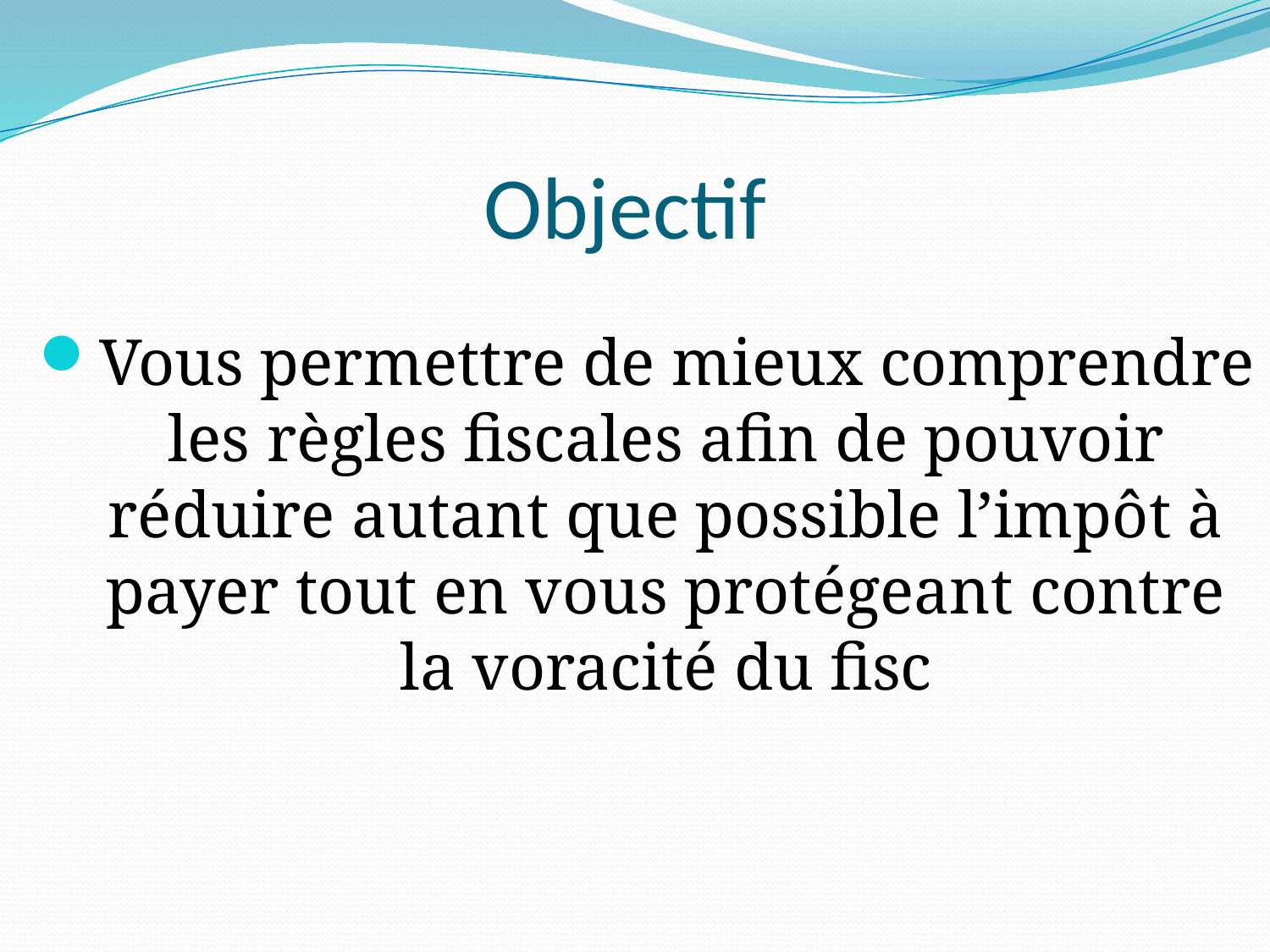

# Objectif
Vous permettre de mieux comprendre les règles fiscales afin de pouvoir réduire autant que possible l’impôt à payer tout en vous protégeant contre la voracité du fisc